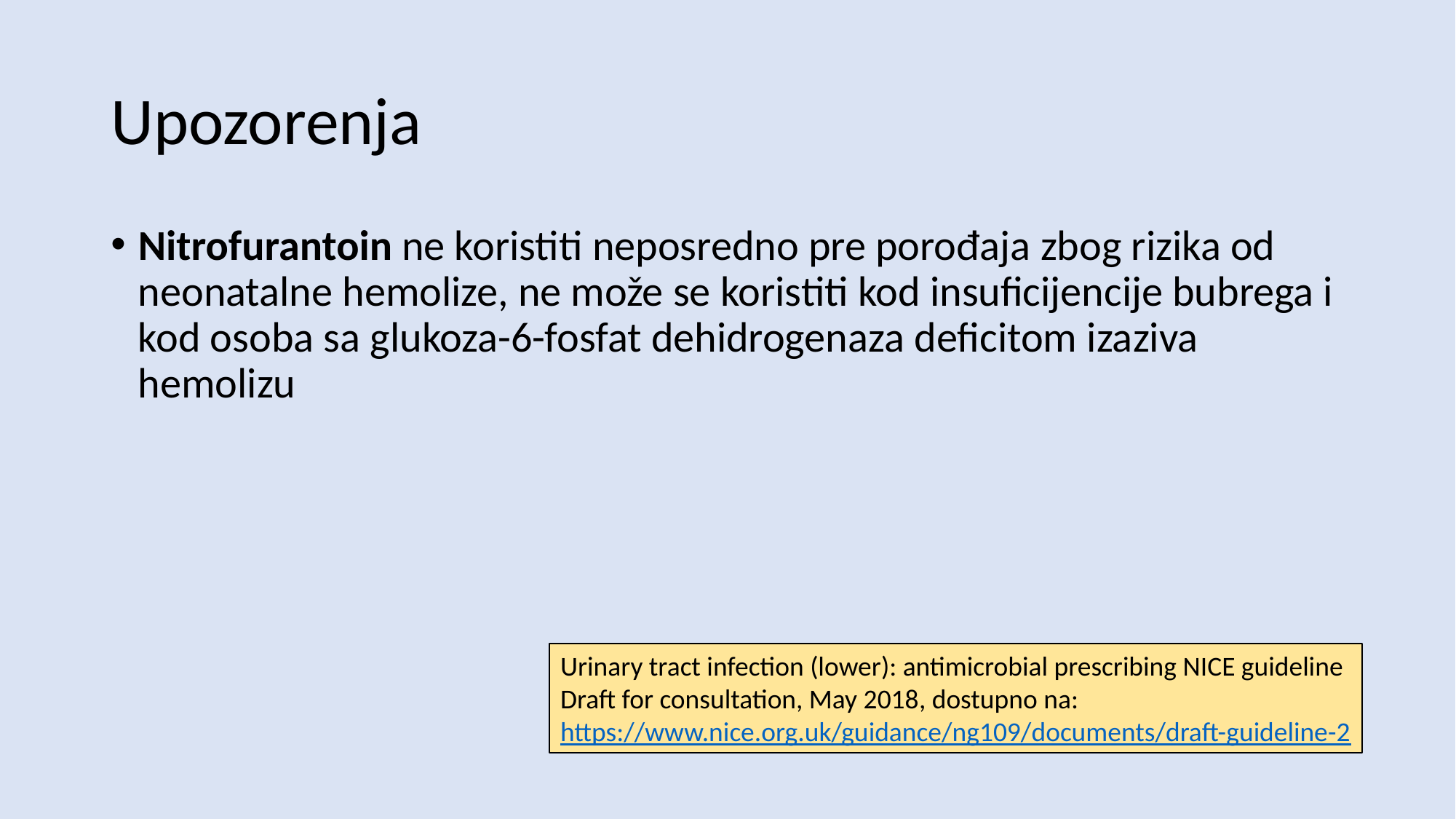

# Upozorenja
Nitrofurantoin ne koristiti neposredno pre porođaja zbog rizika od neonatalne hemolize, ne može se koristiti kod insuficijencije bubrega i kod osoba sa glukoza-6-fosfat dehidrogenaza deficitom izaziva hemolizu

Urinary tract infection (lower): antimicrobial prescribing NICE guideline
Draft for consultation, May 2018, dostupno na:
https://www.nice.org.uk/guidance/ng109/documents/draft-guideline-2